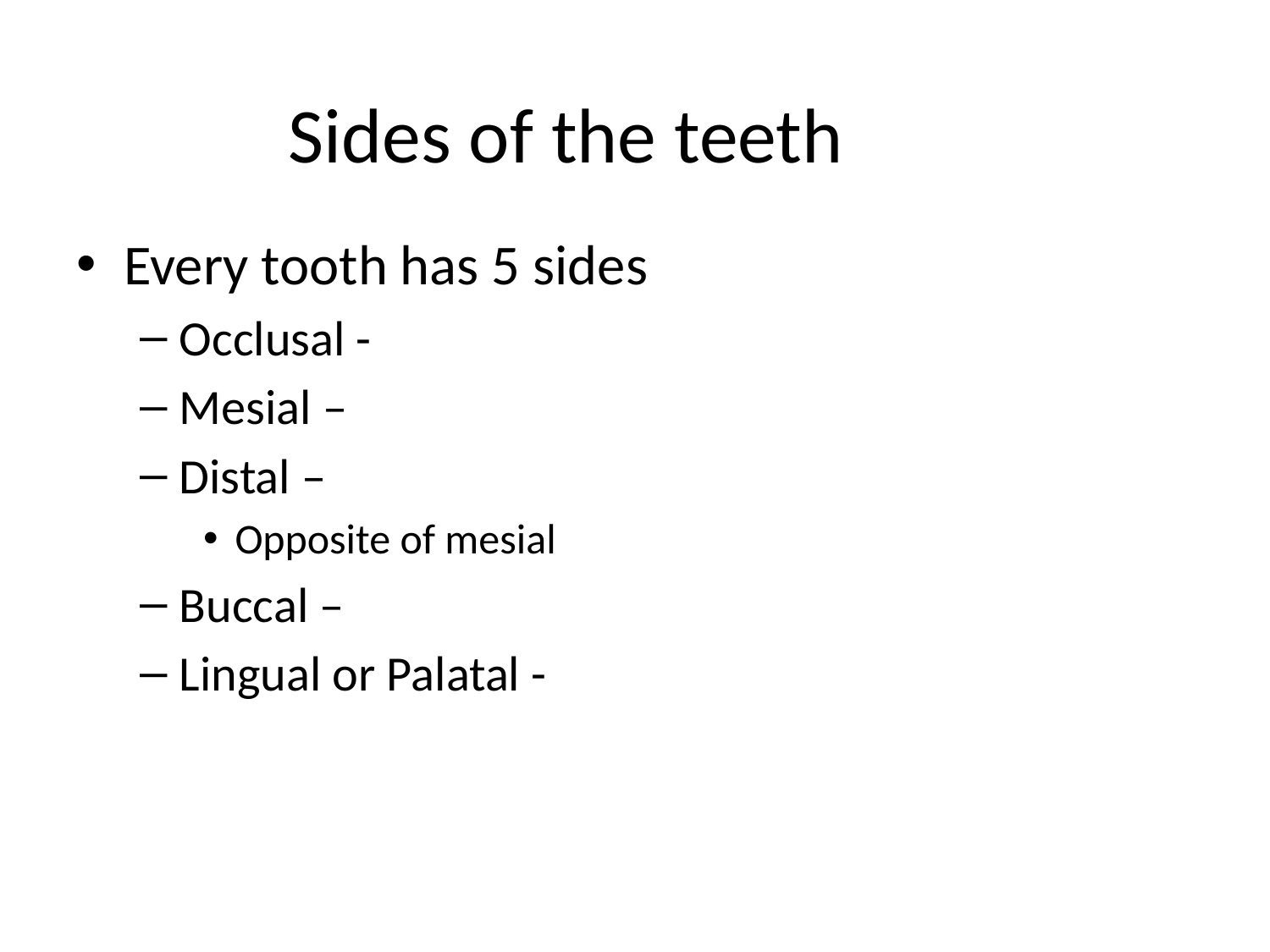

# Sides of the teeth
Every tooth has 5 sides
Occlusal -
Mesial –
Distal –
Opposite of mesial
Buccal –
Lingual or Palatal -